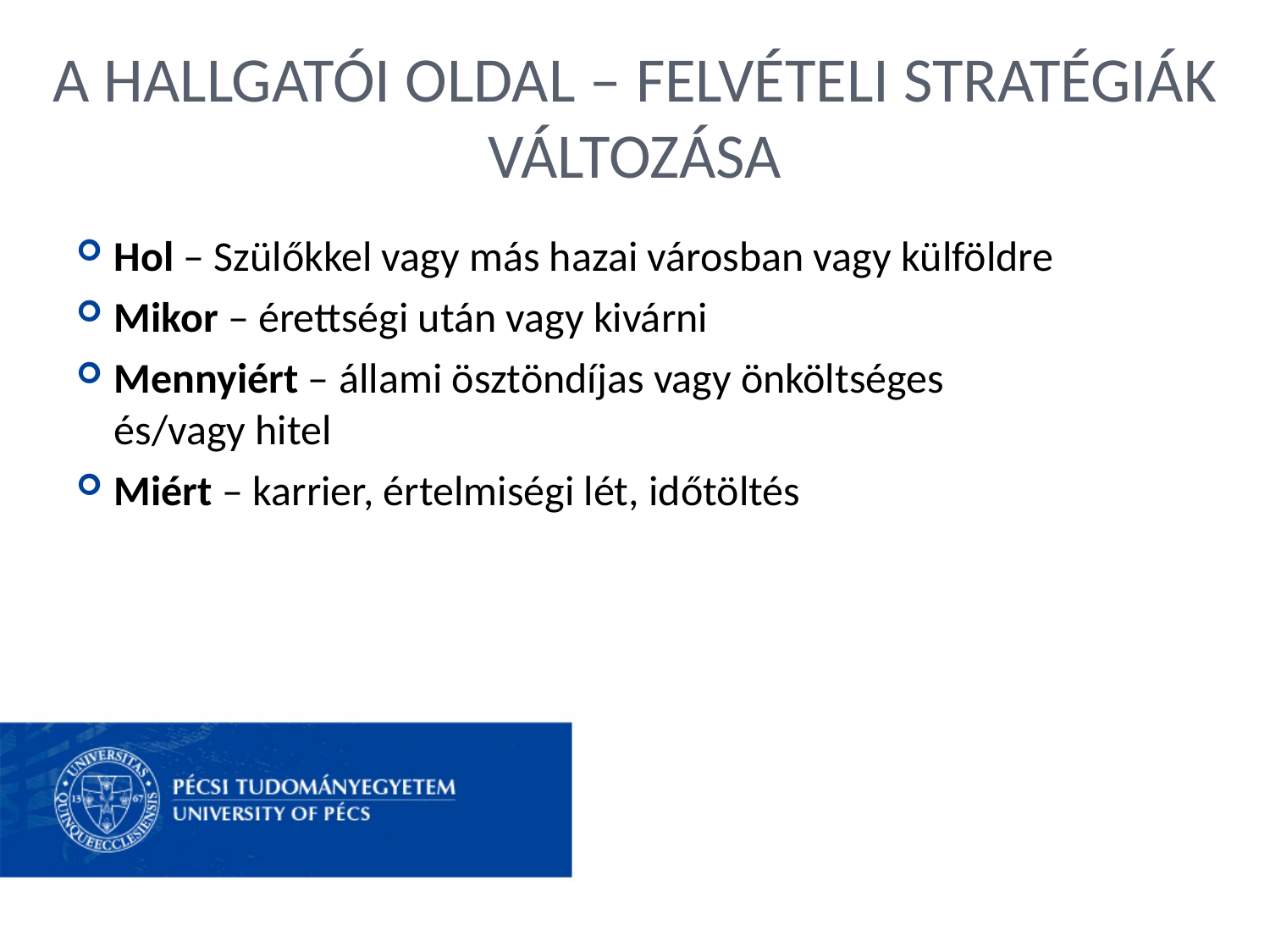

# A hallgatói oldal – felvételi stratégiák változása
Hol – Szülőkkel vagy más hazai városban vagy külföldre
Mikor – érettségi után vagy kivárni
Mennyiért – állami ösztöndíjas vagy önköltséges  és/vagy hitel
Miért – karrier, értelmiségi lét, időtöltés